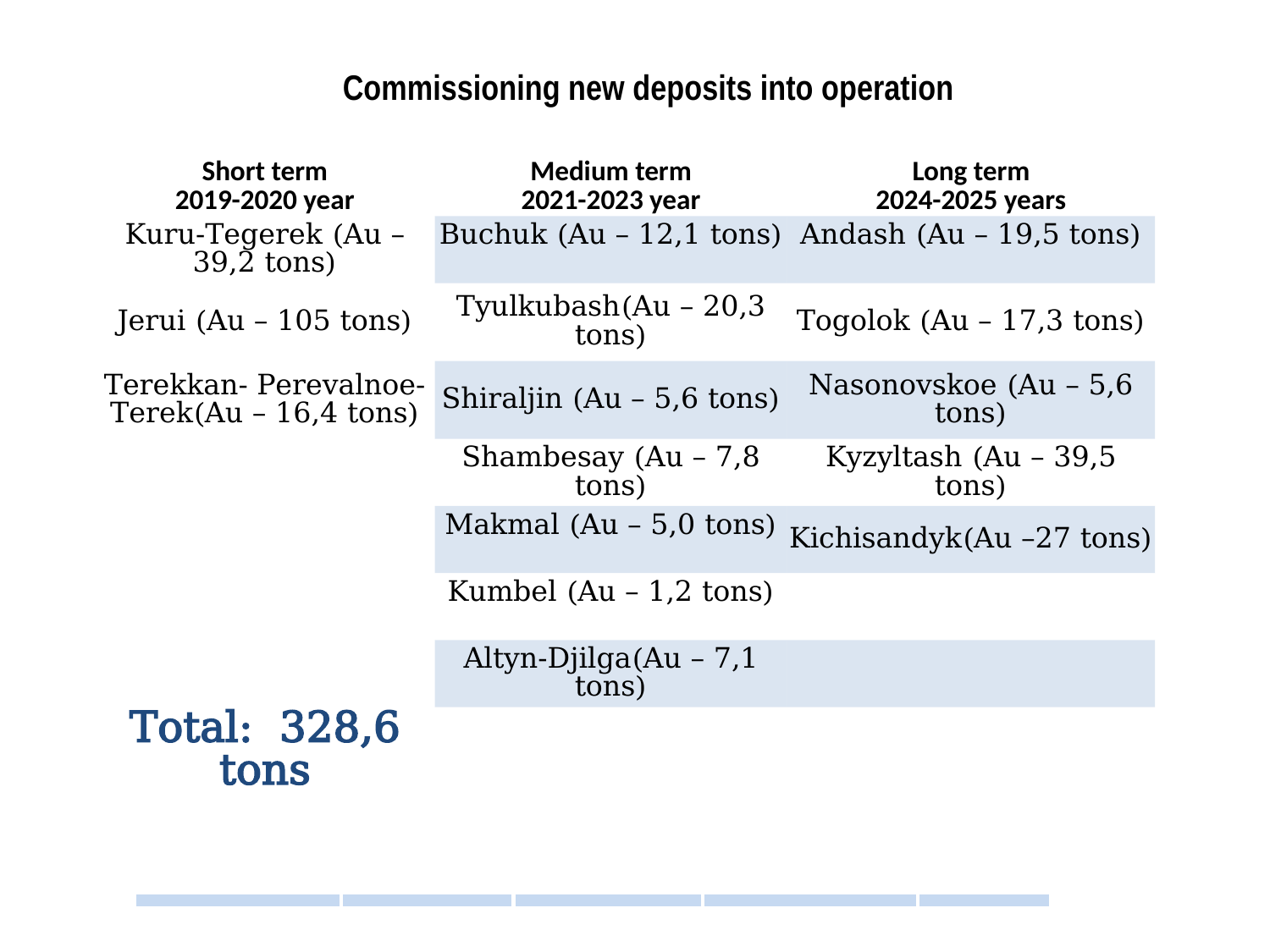

# Commissioning new deposits into operation
| Short term 2019-2020 year | Medium term 2021-2023 year | Long term 2024-2025 years |
| --- | --- | --- |
| Kuru-Tegerek (Au – 39,2 tons) | Buchuk (Au – 12,1 tons) | Andash (Au – 19,5 tons) |
| Jerui (Au – 105 tons) | Tyulkubash(Au – 20,3 tons) | Togolok (Au – 17,3 tons) |
| Terekkan- Perevalnoe-Terek(Au – 16,4 tons) | Shiraljin (Au – 5,6 tons) | Nasonovskoe (Au – 5,6 tons) |
|  | Shambesay (Au – 7,8 tons) | Kyzyltash (Au – 39,5 tons) |
|  | Makmal (Au – 5,0 tons) | Kichisandyk(Au –27 tons) |
|  | Kumbel (Au – 1,2 tons) |  |
|  | Altyn-Djilga(Au – 7,1 tons) |  |
| Total: 328,6 tons |  |  |
|  |  |  |  |  |
| --- | --- | --- | --- | --- |
|  |  |  |  |  |